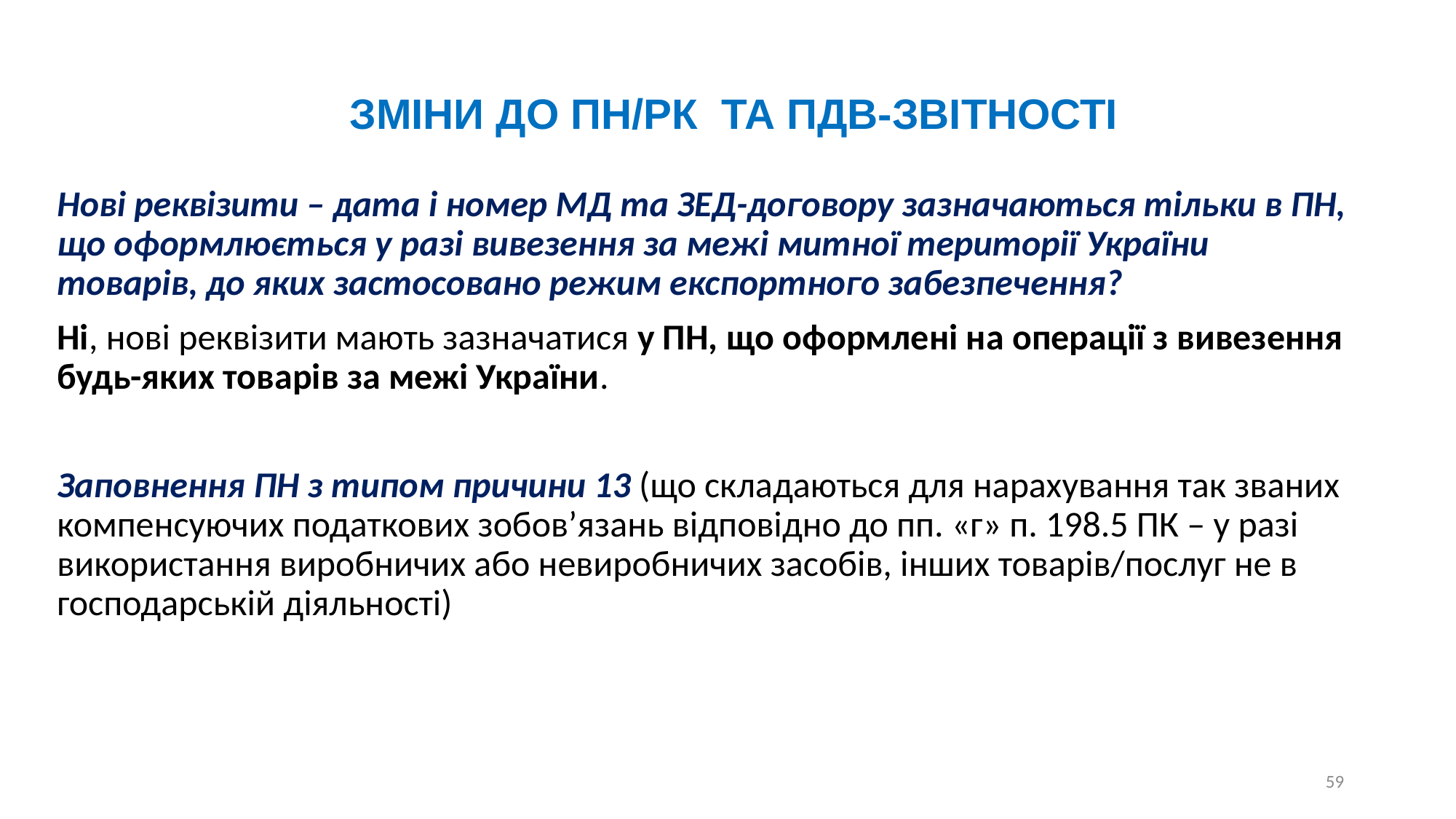

ЗМІНИ ДО ПН/РК  ТА ПДВ-ЗВІТНОСТІ
Нові реквізити – дата і номер МД та ЗЕД-договору зазначаються тільки в ПН, що оформлюється у разі вивезення за межі митної території України товарів, до яких застосовано режим експортного забезпечення?
Ні, нові реквізити мають зазначатися у ПН, що оформлені на операції з вивезення будь-яких товарів за межі України.

Заповнення ПН з типом причини 13 (що складаються для нарахування так званих компенсуючих податкових зобов’язань відповідно до пп. «г» п. 198.5 ПК – у разі використання виробничих або невиробничих засобів, інших товарів/послуг не в господарській діяльності)

59